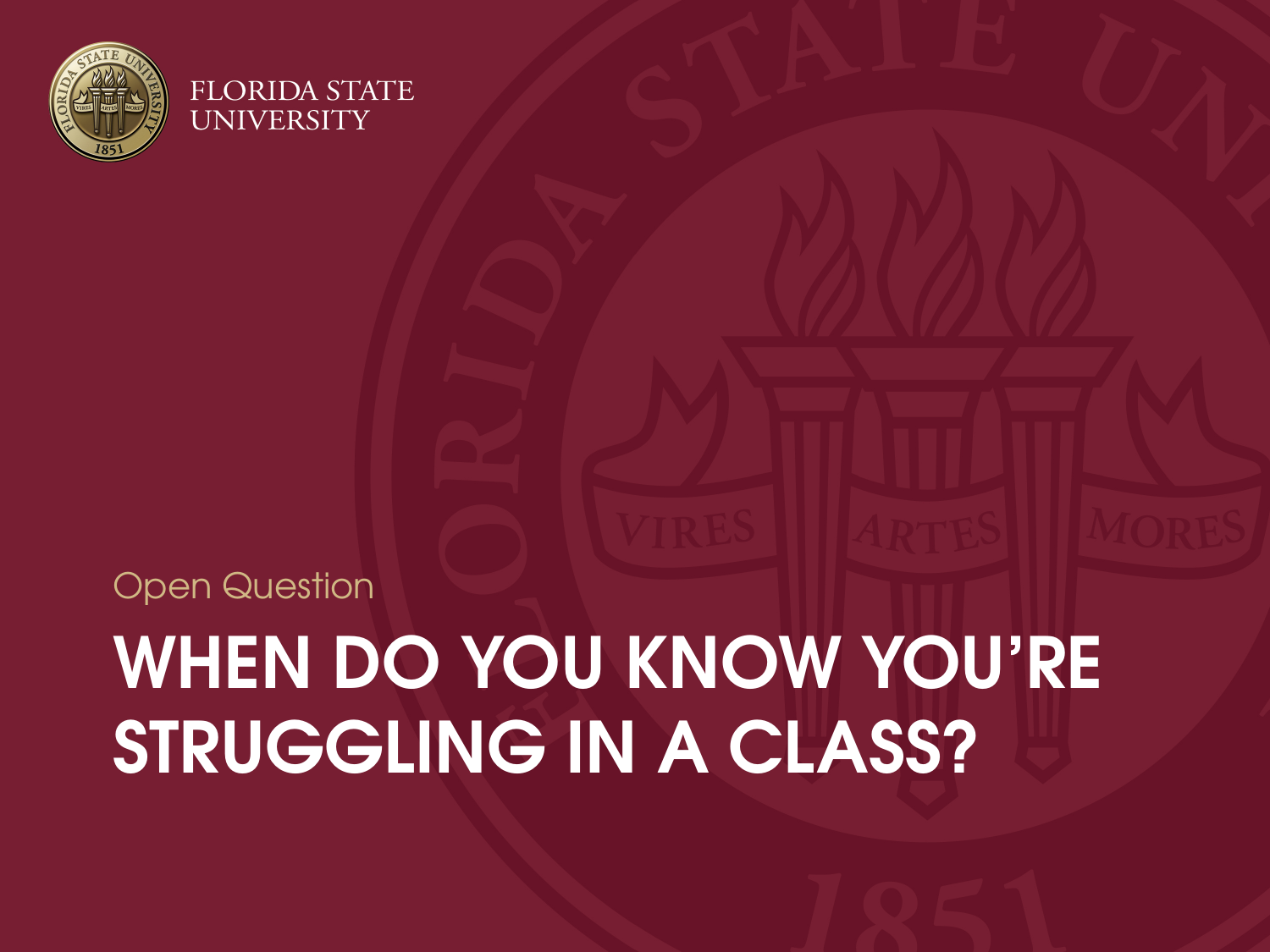

Open Question
# When do you know you’re struggling in a class?